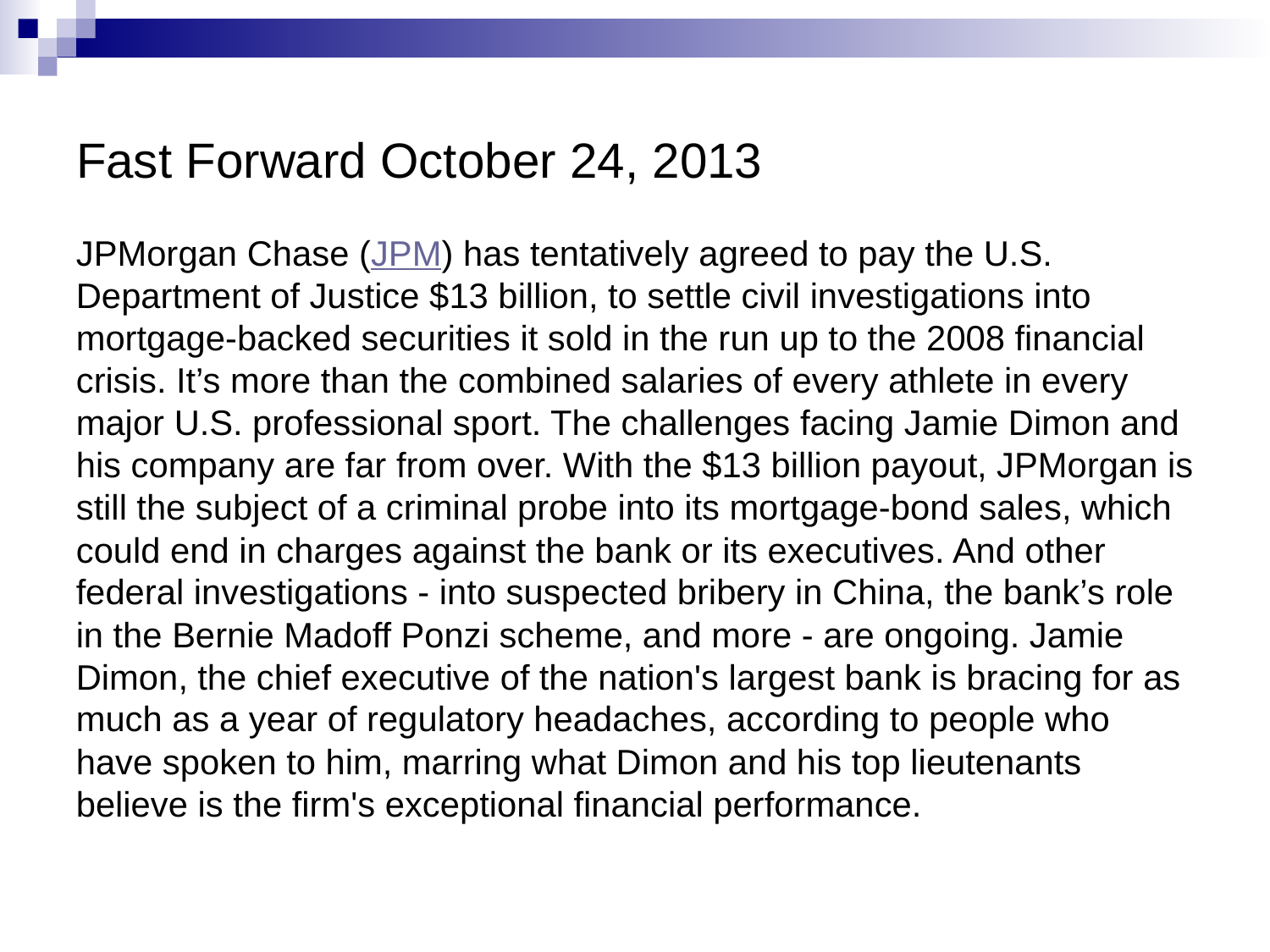

# Fast Forward October 24, 2013
JPMorgan Chase (JPM) has tentatively agreed to pay the U.S. Department of Justice $13 billion, to settle civil investigations into mortgage-backed securities it sold in the run up to the 2008 financial crisis. It’s more than the combined salaries of every athlete in every major U.S. professional sport. The challenges facing Jamie Dimon and his company are far from over. With the $13 billion payout, JPMorgan is still the subject of a criminal probe into its mortgage-bond sales, which could end in charges against the bank or its executives. And other federal investigations - into suspected bribery in China, the bank’s role in the Bernie Madoff Ponzi scheme, and more - are ongoing. Jamie Dimon, the chief executive of the nation's largest bank is bracing for as much as a year of regulatory headaches, according to people who have spoken to him, marring what Dimon and his top lieutenants believe is the firm's exceptional financial performance.